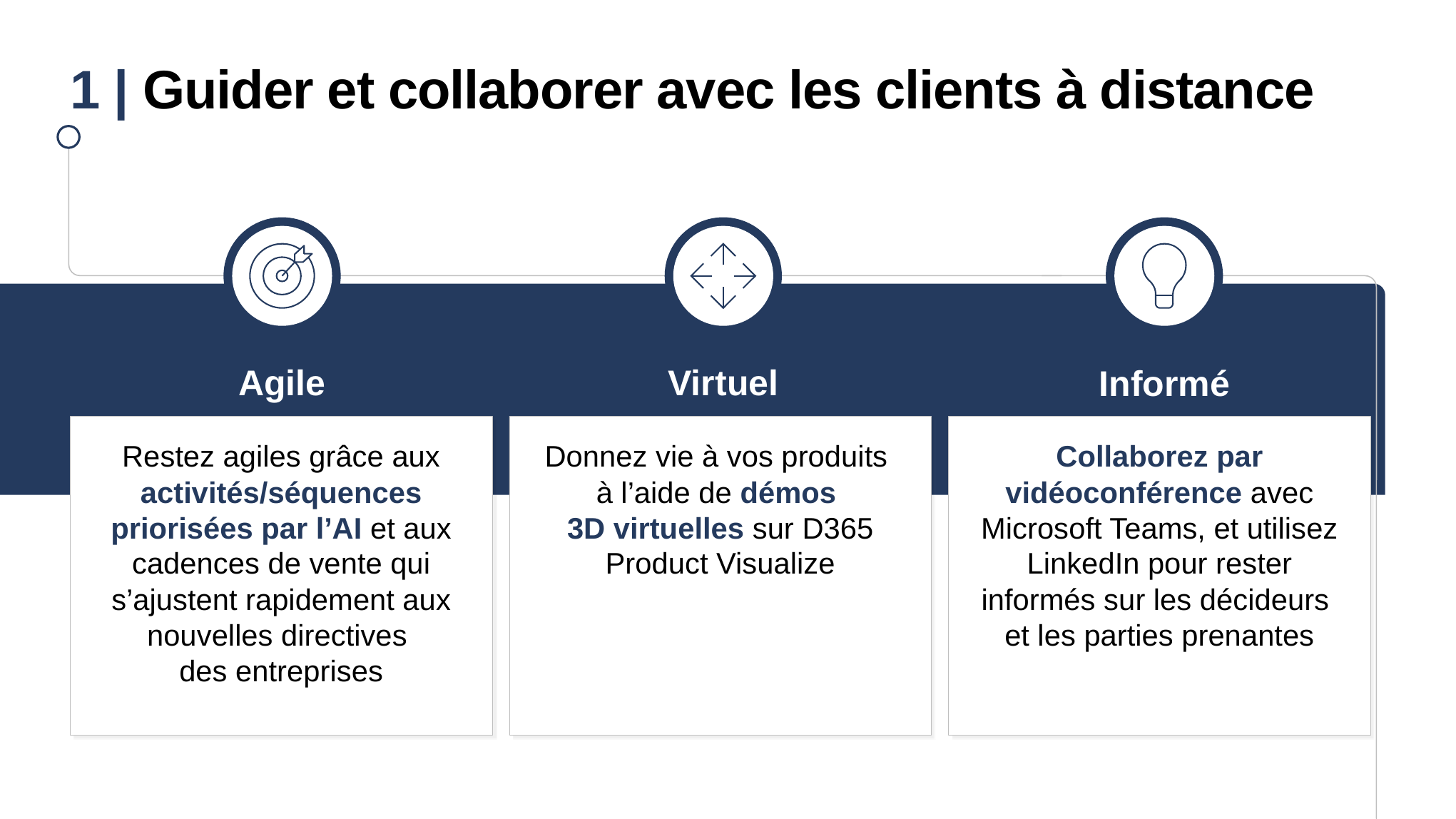

# 1 | Guider et collaborer avec les clients à distance

Agile
Virtuel
Informé
Restez agiles grâce aux activités/séquences priorisées par l’AI et aux cadences de vente qui s’ajustent rapidement aux nouvelles directives
des entreprises
Donnez vie à vos produits
à l’aide de démos
3D virtuelles sur D365 Product Visualize
Collaborez par vidéoconférence avec Microsoft Teams, et utilisez LinkedIn pour rester informés sur les décideurs
et les parties prenantes